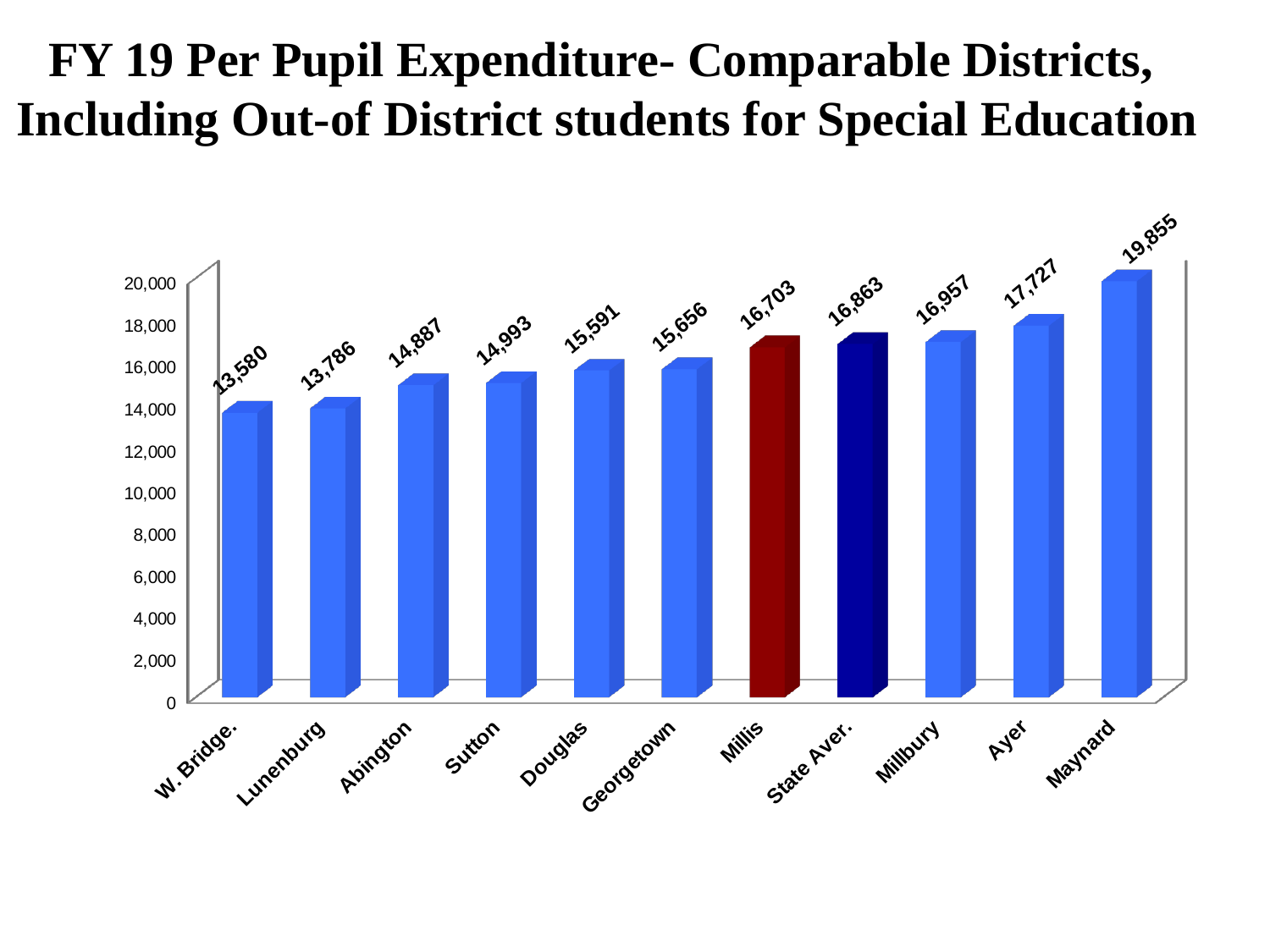

FY 19 Per Pupil Expenditure- Comparable Districts,
Including Out-of District students for Special Education

### Chart

| Category |
|---|

[unsupported chart]